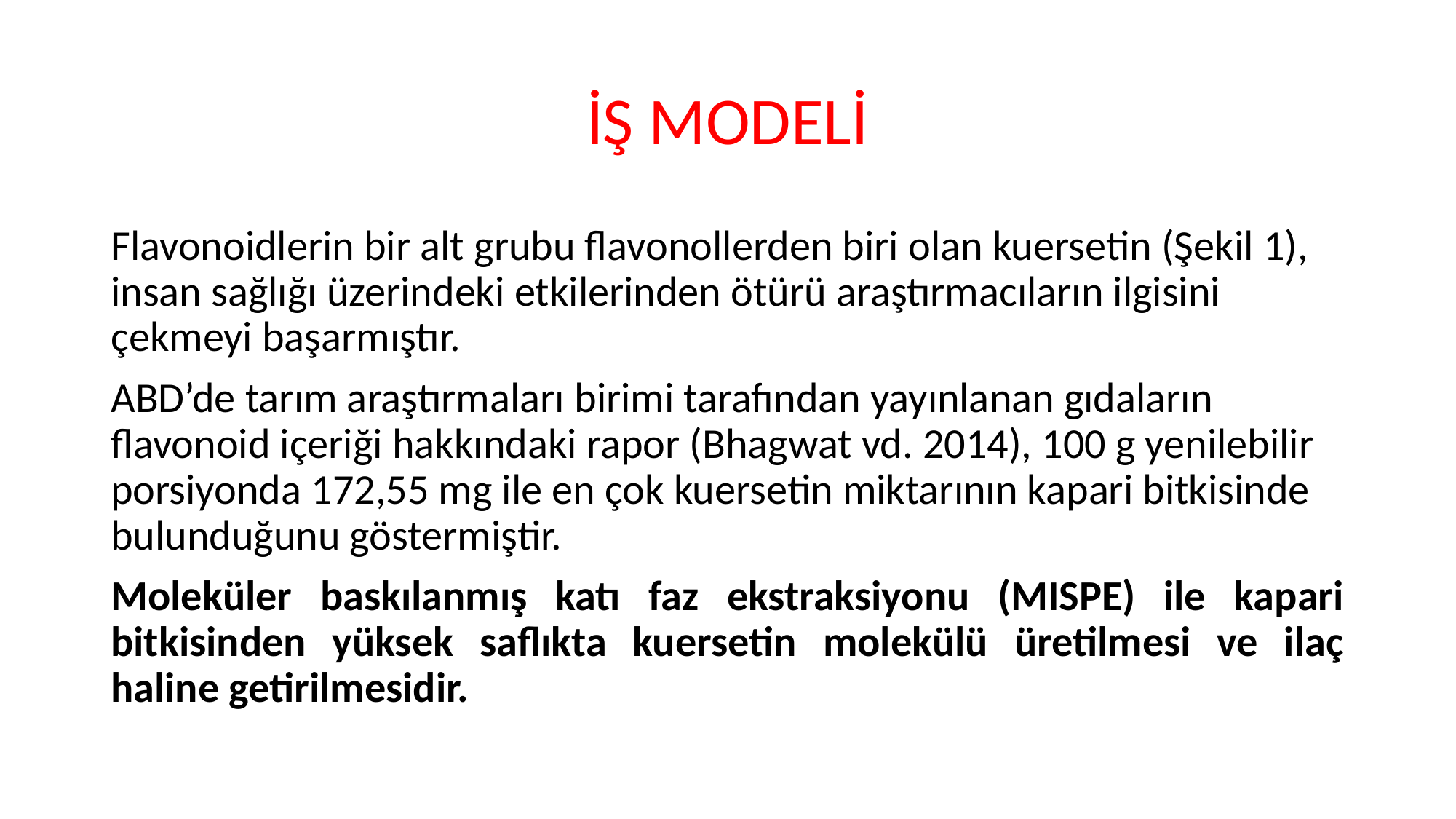

# İŞ MODELİ
Flavonoidlerin bir alt grubu flavonollerden biri olan kuersetin (Şekil 1), insan sağlığı üzerindeki etkilerinden ötürü araştırmacıların ilgisini çekmeyi başarmıştır.
ABD’de tarım araştırmaları birimi tarafından yayınlanan gıdaların flavonoid içeriği hakkındaki rapor (Bhagwat vd. 2014), 100 g yenilebilir porsiyonda 172,55 mg ile en çok kuersetin miktarının kapari bitkisinde bulunduğunu göstermiştir.
Moleküler baskılanmış katı faz ekstraksiyonu (MISPE) ile kapari bitkisinden yüksek saflıkta kuersetin molekülü üretilmesi ve ilaç haline getirilmesidir.